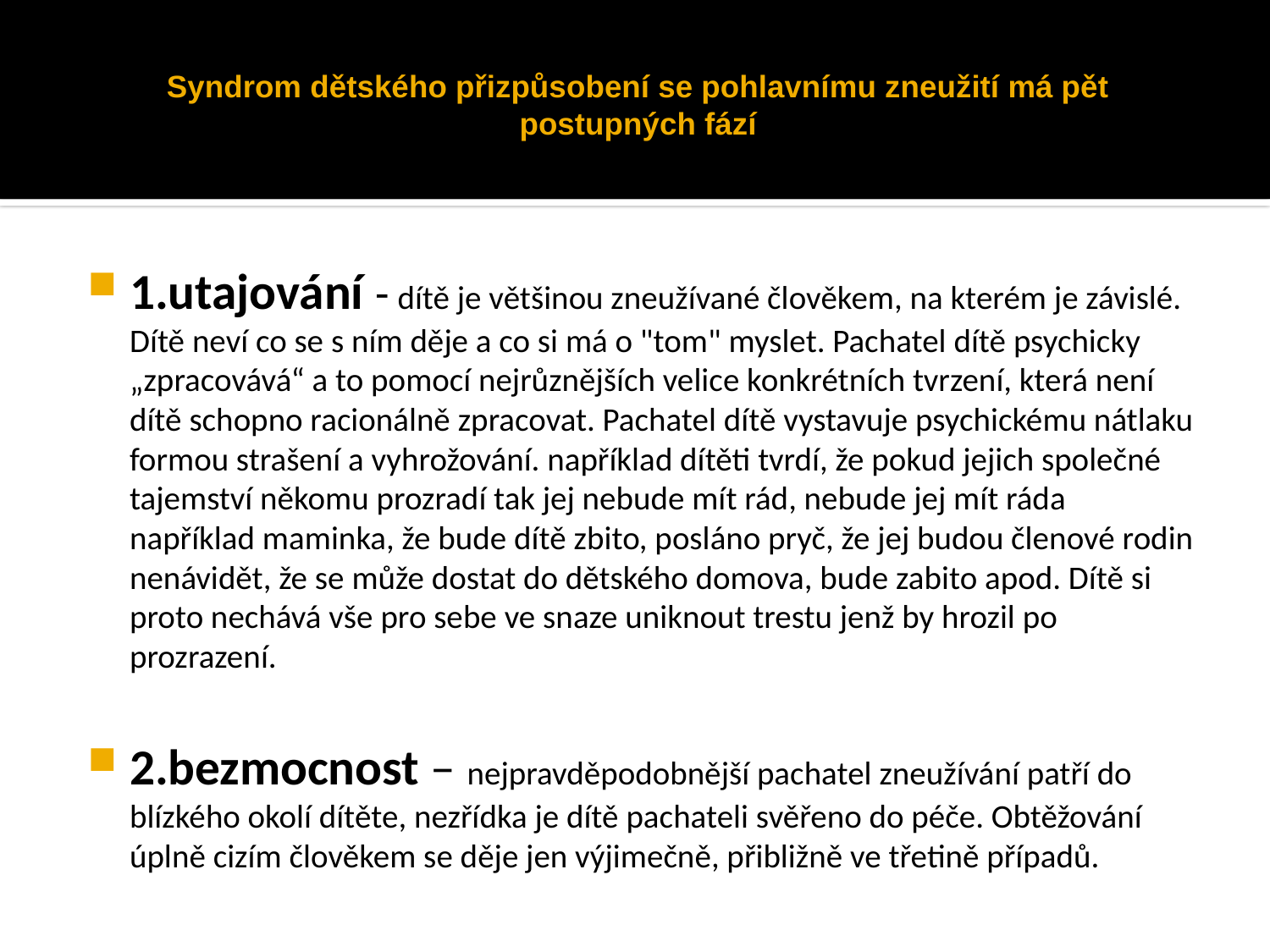

# Syndrom dětského přizpůsobení se pohlavnímu zneužití má pět postupných fází
1.utajování - dítě je většinou zneužívané člověkem, na kterém je závislé. Dítě neví co se s ním děje a co si má o "tom" myslet. Pachatel dítě psychicky „zpracovává“ a to pomocí nejrůznějších velice konkrétních tvrzení, která není dítě schopno racionálně zpracovat. Pachatel dítě vystavuje psychickému nátlaku formou strašení a vyhrožování. například dítěti tvrdí, že pokud jejich společné tajemství někomu prozradí tak jej nebude mít rád, nebude jej mít ráda například maminka, že bude dítě zbito, posláno pryč, že jej budou členové rodin nenávidět, že se může dostat do dětského domova, bude zabito apod. Dítě si proto nechává vše pro sebe ve snaze uniknout trestu jenž by hrozil po prozrazení.

2.bezmocnost – nejpravděpodobnější pachatel zneužívání patří do blízkého okolí dítěte, nezřídka je dítě pachateli svěřeno do péče. Obtěžování úplně cizím člověkem se děje jen výjimečně, přibližně ve třetině případů.